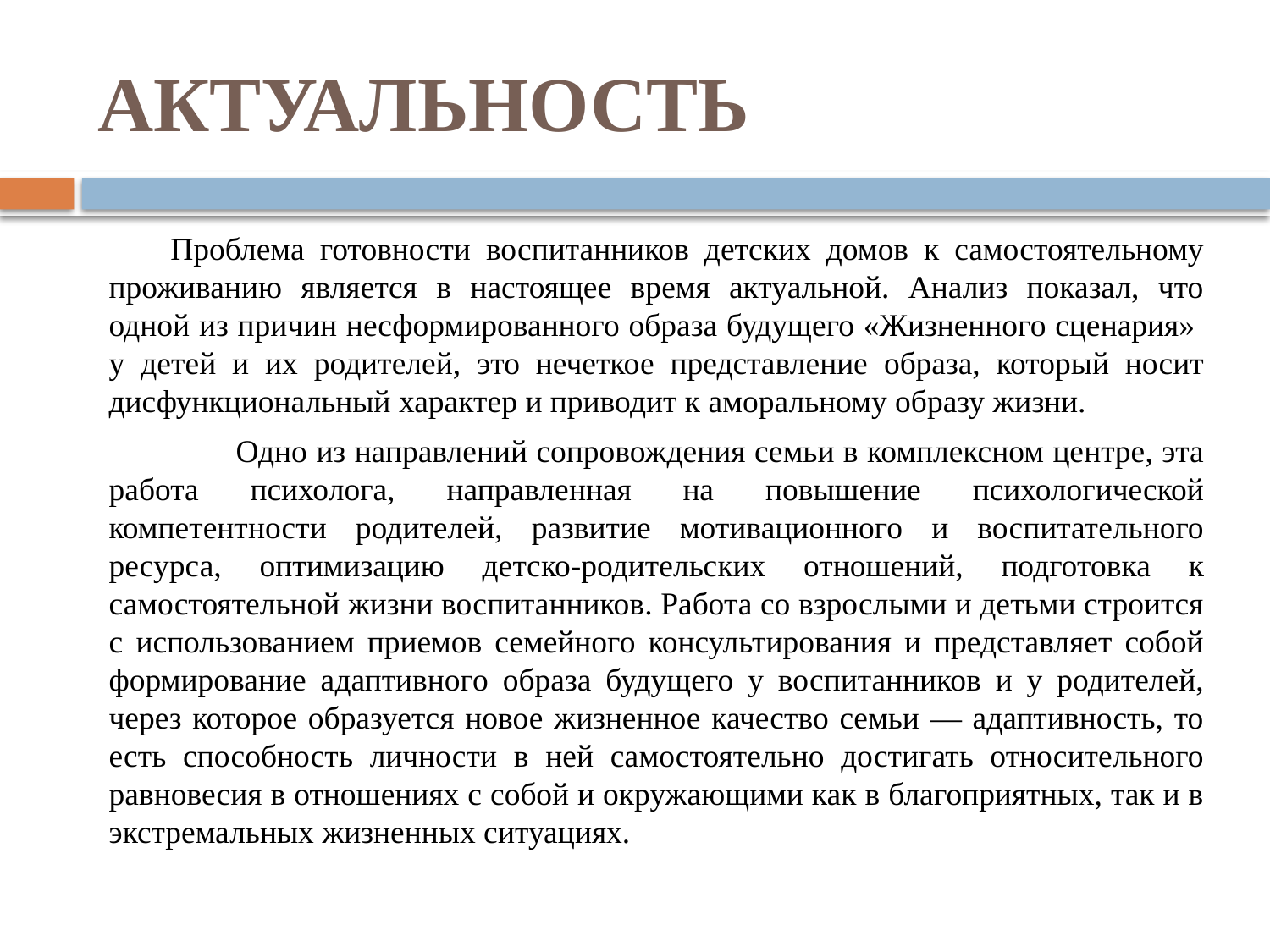

# АКТУАЛЬНОСТЬ
    Проблема готовности воспитанников детских домов к самостоятельному проживанию является в настоящее время актуальной. Анализ показал, что одной из причин несформированного образа будущего «Жизненного сценария»  у детей и их родителей, это нечеткое представление образа, который носит дисфункциональный характер и приводит к аморальному образу жизни.
	Одно из направлений сопровождения семьи в комплексном центре, эта работа психолога, направленная на повышение психологической компетентности родителей, развитие мотивационного и воспитательного ресурса, оптимизацию детско-родительских отношений, подготовка к самостоятельной жизни воспитанников. Работа со взрослыми и детьми строится с использованием приемов семейного консультирования и представляет собой формирование адаптивного образа будущего у воспитанников и у родителей, через которое образуется новое жизненное качество семьи — адаптивность, то есть способность личности в ней самостоятельно достигать относительного равновесия в отношениях с собой и окружающими как в благоприятных, так и в экстремальных жизненных ситуациях.